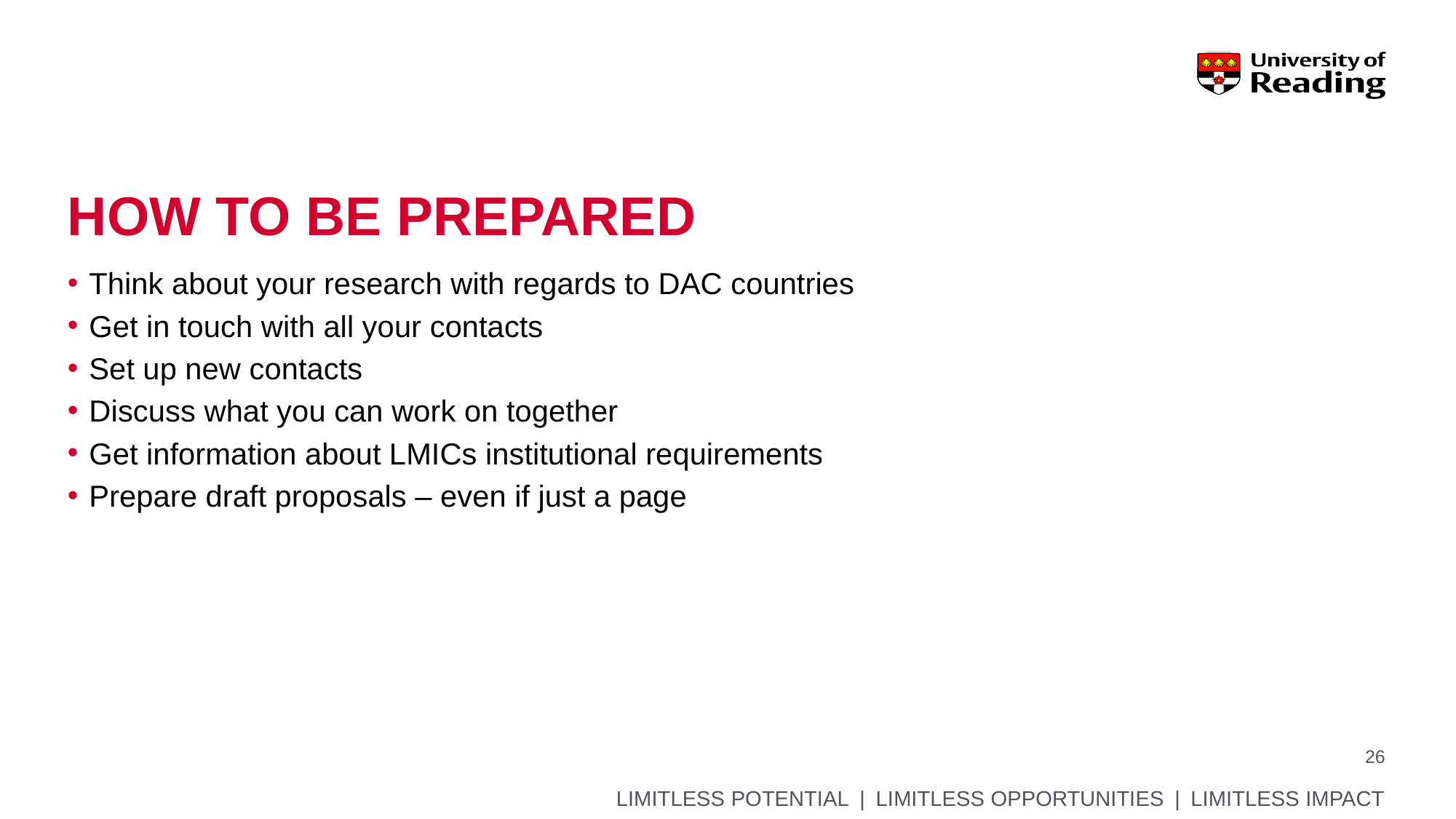

# How to be prepared
Think about your research with regards to DAC countries
Get in touch with all your contacts
Set up new contacts
Discuss what you can work on together
Get information about LMICs institutional requirements
Prepare draft proposals – even if just a page

26